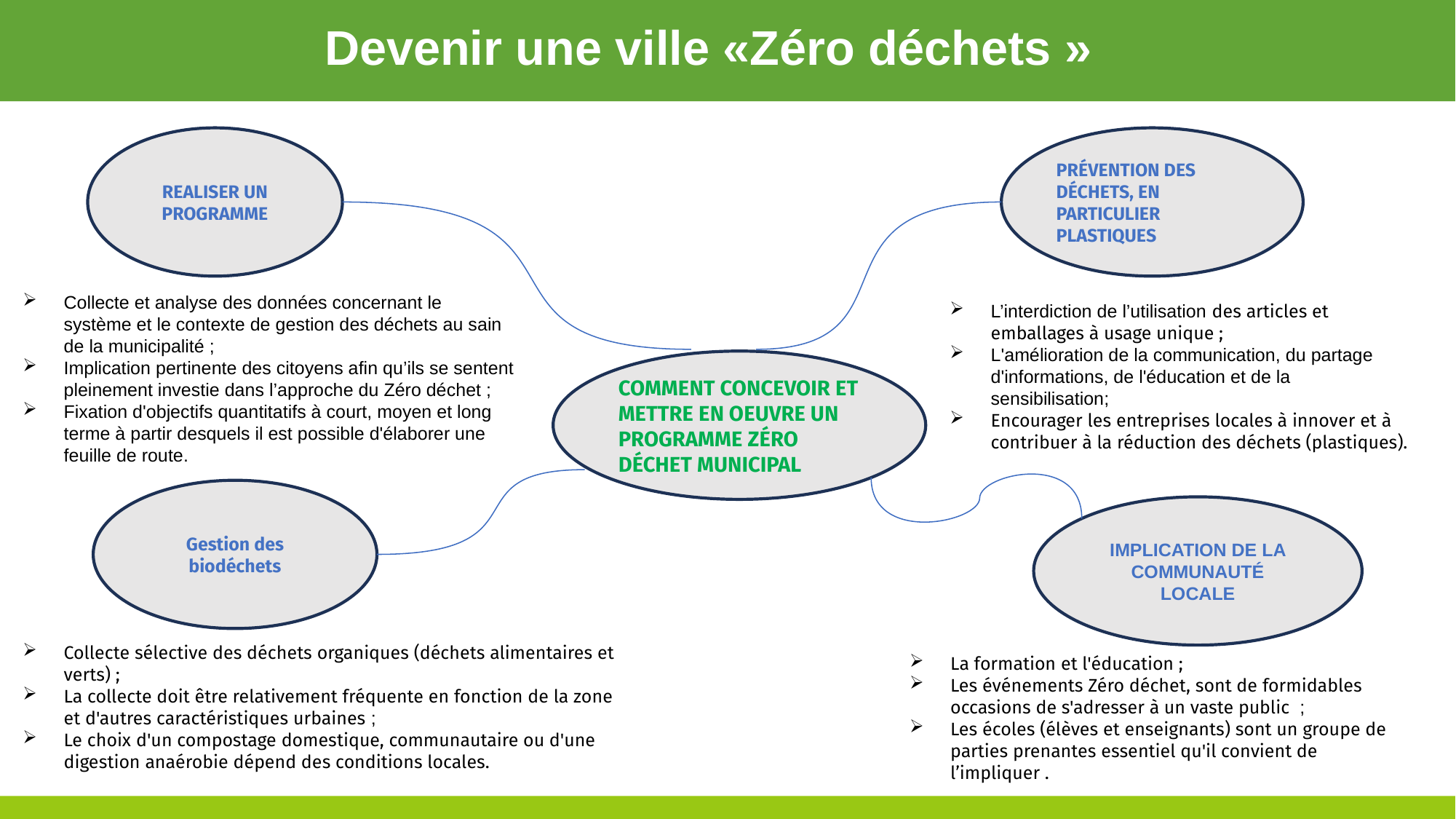

# Devenir une ville «Zéro déchets »
REALISER UN PROGRAMME
PRÉVENTION DES DÉCHETS, EN PARTICULIER  PLASTIQUES
Collecte et analyse des données concernant le système et le contexte de gestion des déchets au sain de la municipalité ;
Implication pertinente des citoyens afin qu’ils se sentent pleinement investie dans l’approche du Zéro déchet ;
Fixation d'objectifs quantitatifs à court, moyen et long terme à partir desquels il est possible d'élaborer une feuille de route.
L’interdiction de l’utilisation des articles et emballages à usage unique ;
L'amélioration de la communication, du partage d'informations, de l'éducation et de la sensibilisation;
Encourager les entreprises locales à innover et à contribuer à la réduction des déchets (plastiques).
COMMENT CONCEVOIR ET METTRE EN OEUVRE UN PROGRAMME ZÉRO DÉCHET MUNICIPAL
Gestion des biodéchets
IMPLICATION DE LA COMMUNAUTÉ LOCALE
Collecte sélective des déchets organiques (déchets alimentaires et verts) ;
La collecte doit être relativement fréquente en fonction de la zone et d'autres caractéristiques urbaines ;
Le choix d'un compostage domestique, communautaire ou d'une digestion anaérobie dépend des conditions locales.
La formation et l'éducation ;
Les événements Zéro déchet, sont de formidables occasions de s'adresser à un vaste public  ;
Les écoles (élèves et enseignants) sont un groupe de parties prenantes essentiel qu'il convient de l’impliquer .